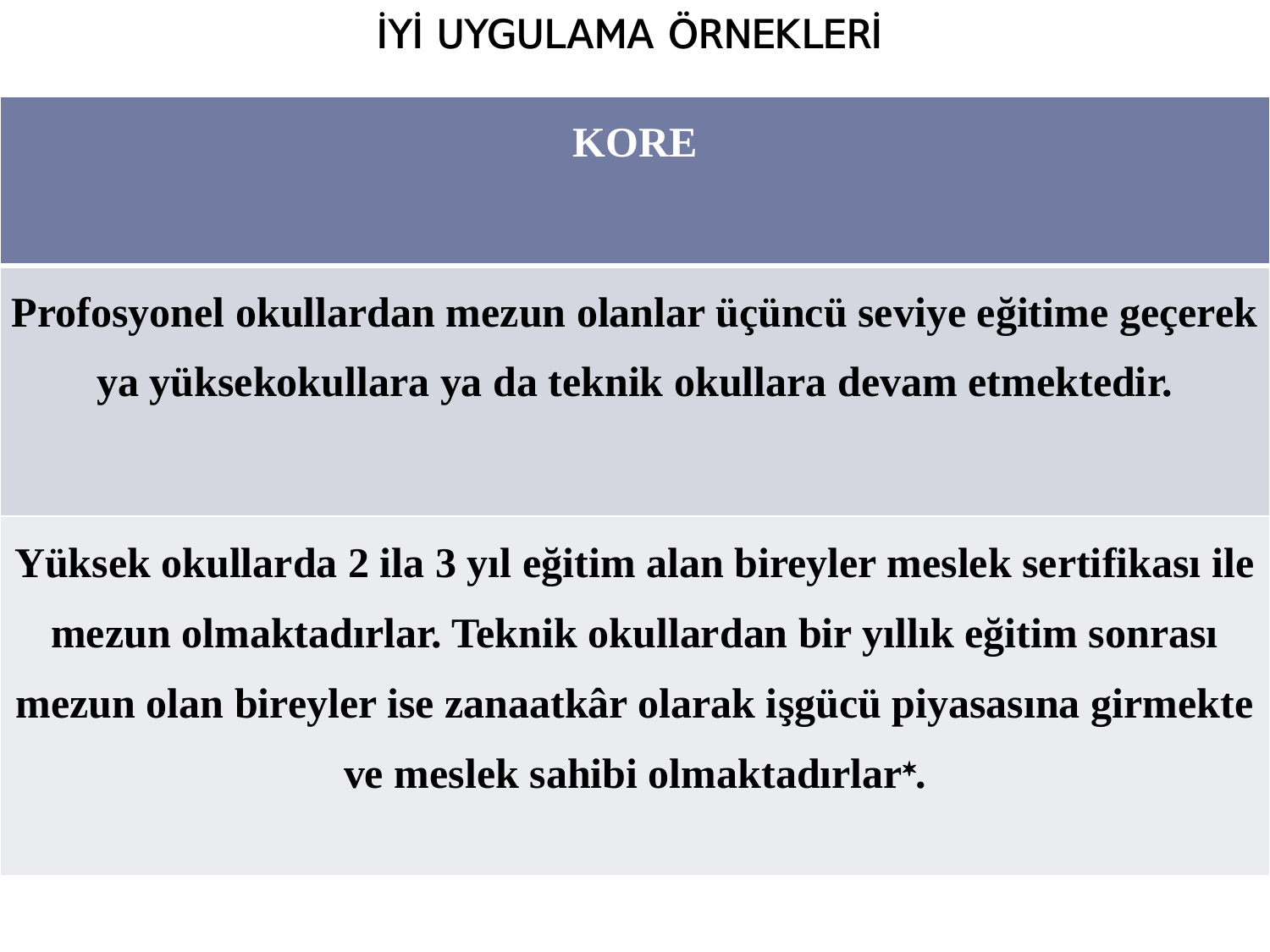

İYİ UYGULAMA ÖRNEKLERİ
| KORE |
| --- |
| Profosyonel okullardan mezun olanlar üçüncü seviye eğitime geçerek ya yüksekokullara ya da teknik okullara devam etmektedir. |
| Yüksek okullarda 2 ila 3 yıl eğitim alan bireyler meslek sertifikası ile mezun olmaktadırlar. Teknik okullardan bir yıllık eğitim sonrası mezun olan bireyler ise zanaatkâr olarak işgücü piyasasına girmekte ve meslek sahibi olmaktadırlar∗. |